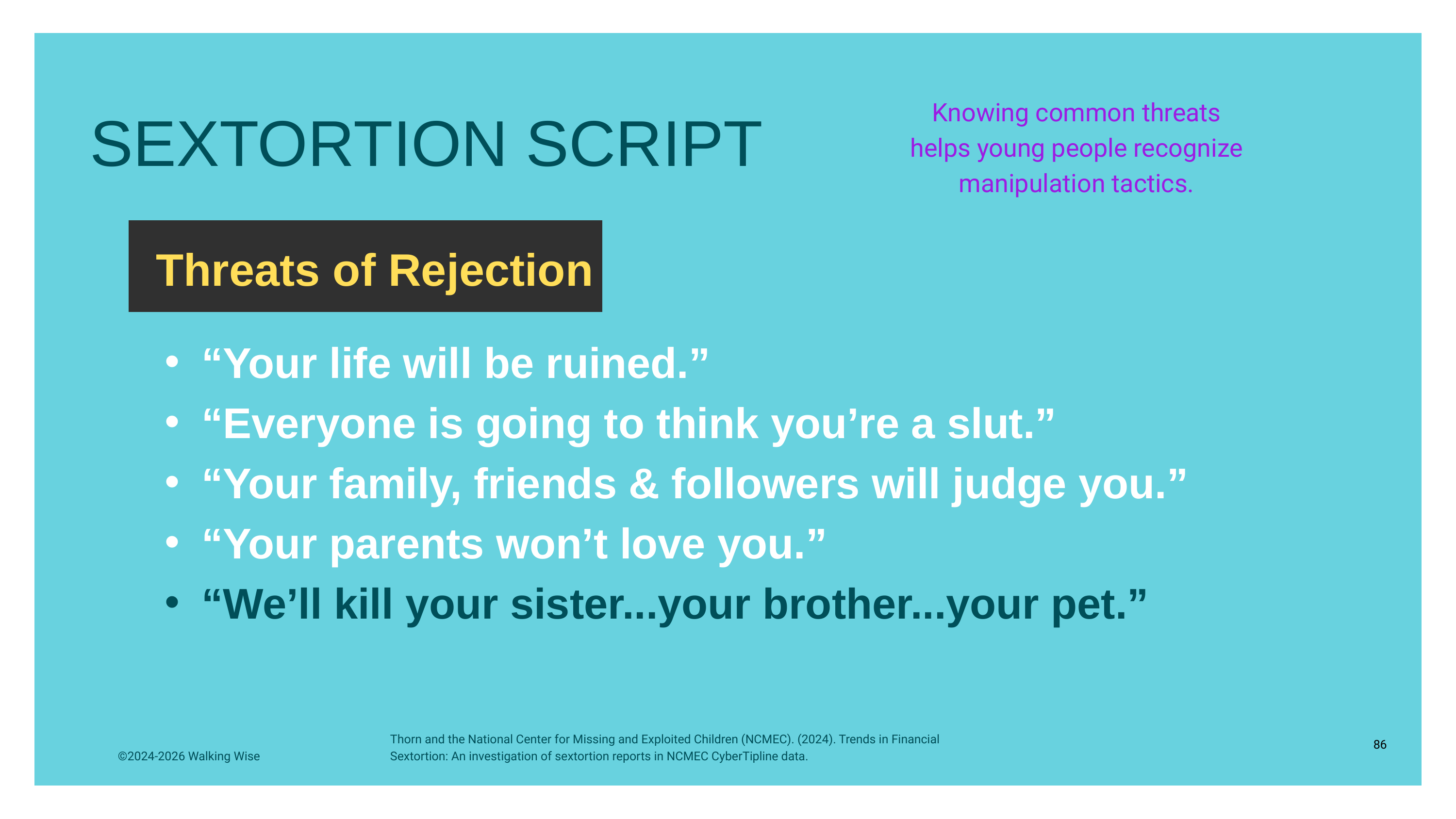

LESSON PLANS
SEXTORTION SCRIPT
Knowing common threats helps young people recognize manipulation tactics.

Threats of Rejection
“Your life will be ruined.”
“Everyone is going to think you’re a slut.”
“Your family, friends & followers will judge you.”
“Your parents won’t love you.”
“We’ll kill your sister...your brother...your pet.”
Thorn and the National Center for Missing and Exploited Children (NCMEC). (2024). Trends in Financial Sextortion: An investigation of sextortion reports in NCMEC CyberTipline data.
86
©2024-2026 Walking Wise
3